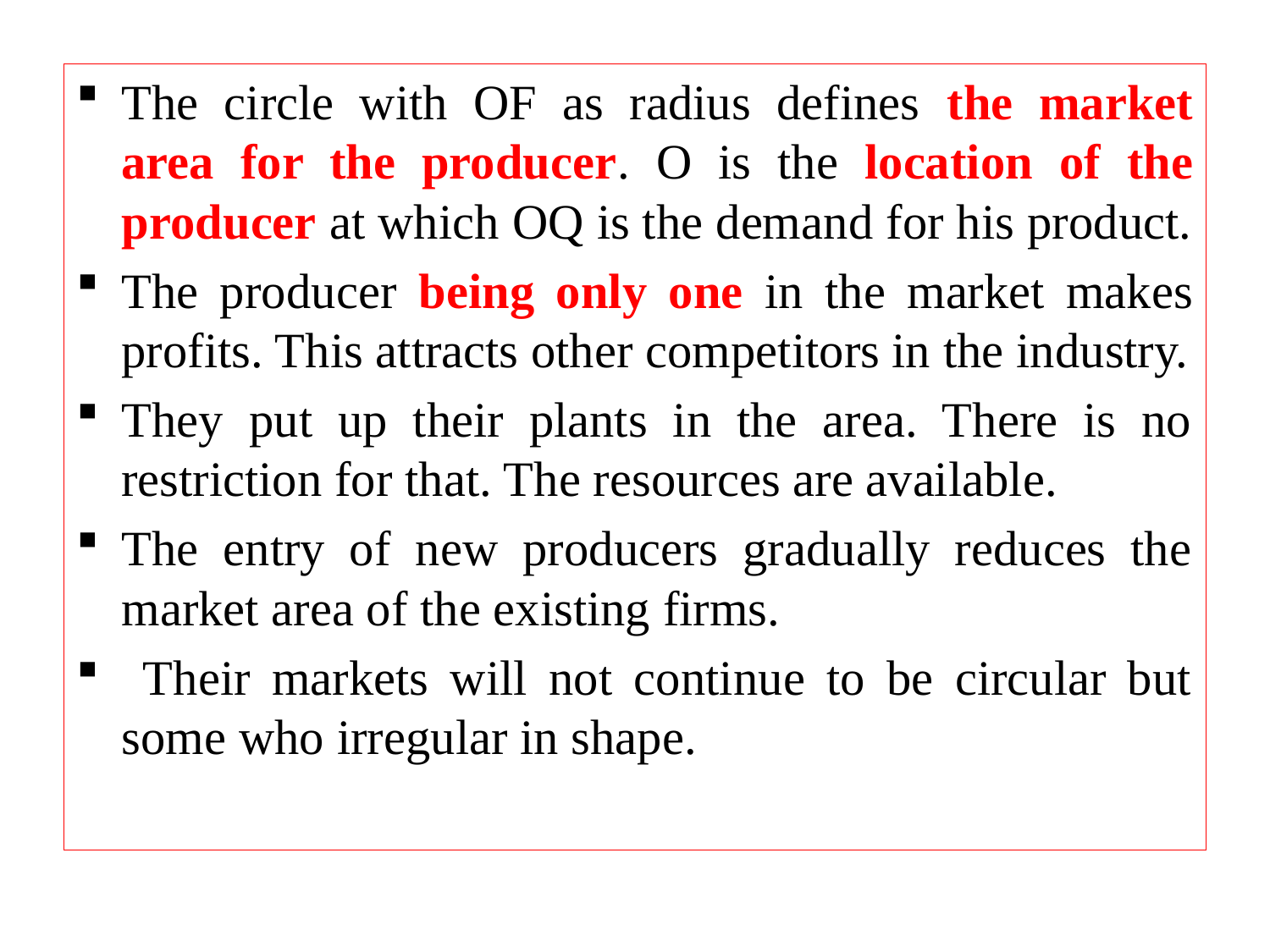

The circle with OF as radius defines the market area for the producer. O is the location of the producer at which OQ is the demand for his product.
The producer being only one in the market makes profits. This attracts other competitors in the industry.
They put up their plants in the area. There is no restriction for that. The resources are available.
The entry of new producers gradually reduces the market area of the existing firms.
 Their markets will not continue to be circular but some who irregular in shape.